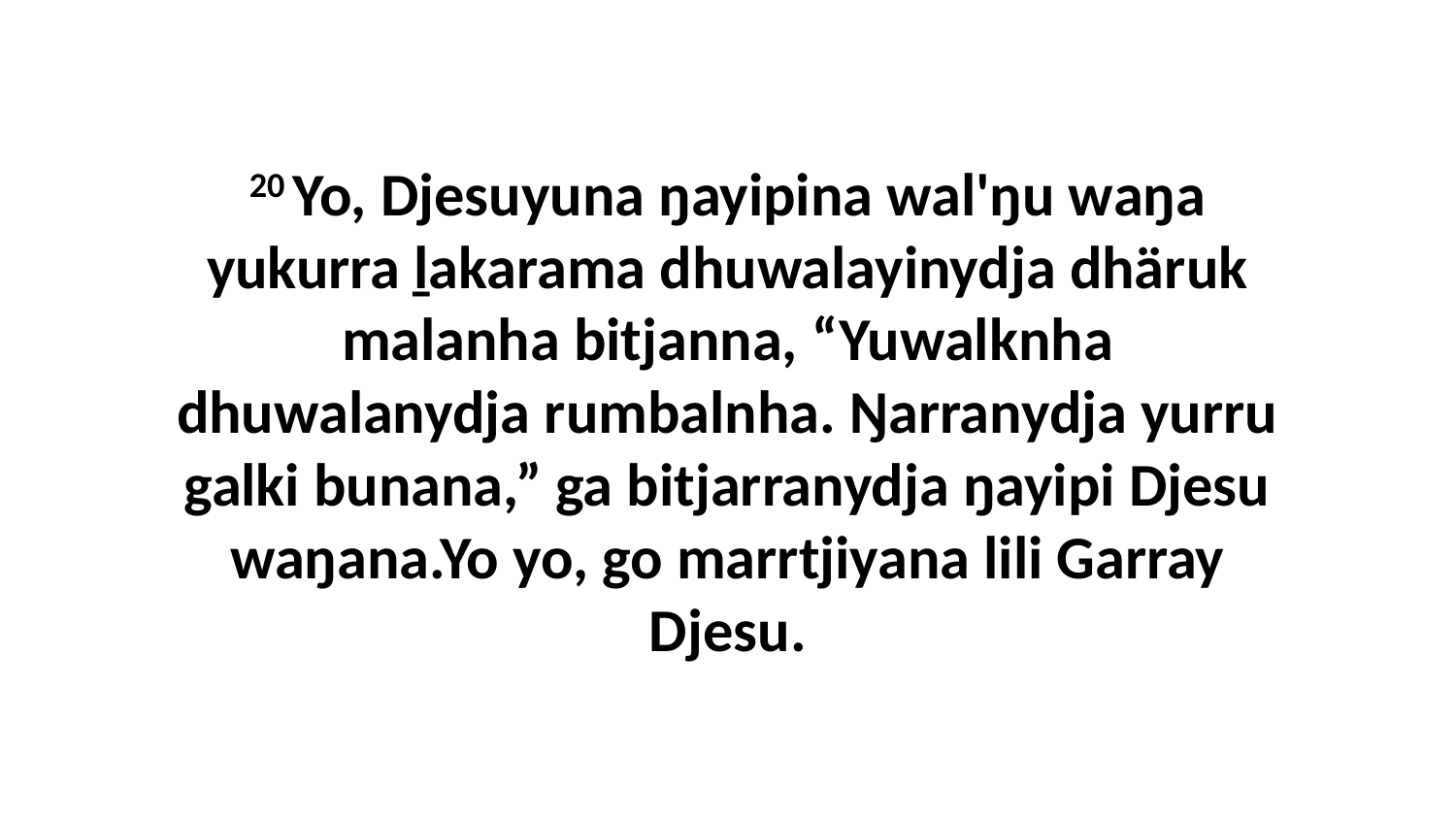

20 Yo, Djesuyuna ŋayipina wal'ŋu waŋa yukurra ḻakarama dhuwalayinydja dhäruk malanha bitjanna, “Yuwalknha dhuwalanydja rumbalnha. Ŋarranydja yurru galki bunana,” ga bitjarranydja ŋayipi Djesu waŋana.Yo yo, go marrtjiyana lili Garray Djesu.